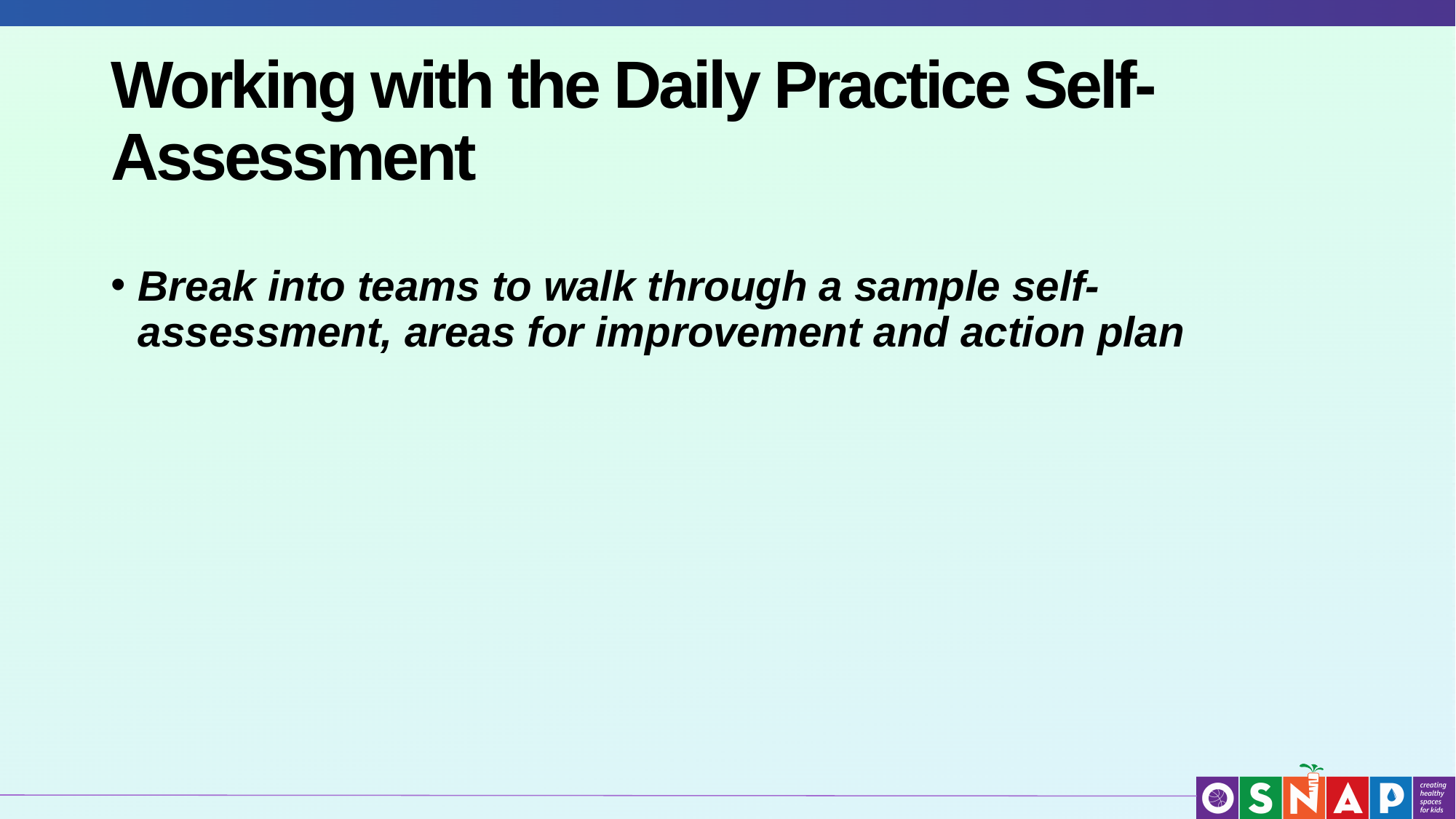

# Working with the Daily Practice Self-Assessment
Break into teams to walk through a sample self-assessment, areas for improvement and action plan